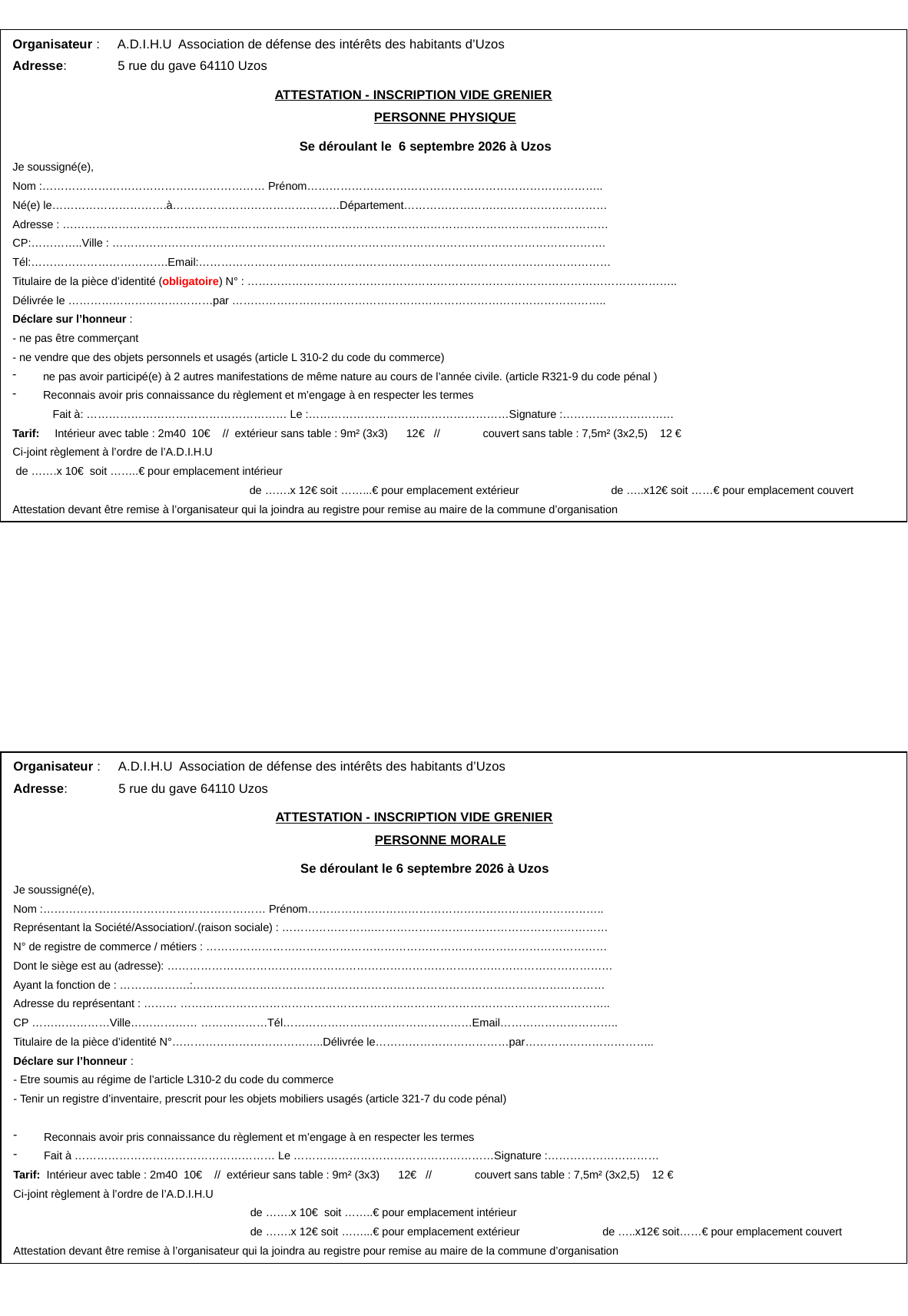

Organisateur :     A.D.I.H.U  Association de défense des intérêts des habitants d’Uzos
Adresse:              5 rue du gave 64110 Uzos
		ATTESTATION - INSCRIPTION VIDE GRENIER
			PERSONNE PHYSIQUE
	          Se déroulant le  6 septembre 2026 à Uzos
Je soussigné(e),
Nom :…………………………………………………… Prénom……………………………………………………………………..
Né(e) le………………………….à………………………………………Département…………………….…………………………
Adresse : …………………………………………………………………………………………………………………………………
CP:…………..Ville : …………………………………………………………………………………………………………………….
Tél:……………………………….Email:…………………………………………………………………………………………………
Titulaire de la pièce d’identité (obligatoire) N° : ……………………………………………………………………………………………………..
Délivrée le …………………………………par ………………………………………………………………………………………..
Déclare sur l’honneur :
- ne pas être commerçant
- ne vendre que des objets personnels et usagés (article L 310-2 du code du commerce)
 ne pas avoir participé(e) à 2 autres manifestations de même nature au cours de l’année civile. (article R321-9 du code pénal )
 Reconnais avoir pris connaissance du règlement et m’engage à en respecter les termes
             Fait à: ……………………………………………… Le :………………………………………………Signature :…………………………
Tarif:     Intérieur avec table : 2m40  10€    //  extérieur sans table : 9m² (3x3)      12€   //              couvert sans table : 7,5m² (3x2,5)    12 €
Ci-joint règlement à l’ordre de l’A.D.I.H.U
 de …….x 10€  soit ……..€ pour emplacement intérieur
	de …….x 12€ soit ……...€ pour emplacement extérieur                              de …..x12€ soit ……€ pour emplacement couvert
Attestation devant être remise à l’organisateur qui la joindra au registre pour remise au maire de la commune d’organisation

Organisateur :     A.D.I.H.U  Association de défense des intérêts des habitants d’Uzos
Adresse:              5 rue du gave 64110 Uzos
		ATTESTATION - INSCRIPTION VIDE GRENIER
			PERSONNE MORALE
	          Se déroulant le 6 septembre 2026 à Uzos
Je soussigné(e),
Nom :…………………………………………………… Prénom……………………………………………………………………..
Représentant la Société/Association/.(raison sociale) : …………………….………………………………………………………
N° de registre de commerce / métiers : ………………………………………………………………………………………………
Dont le siège est au (adresse): …………………………………………………………………………………………………………
Ayant la fonction de : ……………….:…………………………………………………………………………………………………
Adresse du représentant : ……… ……………………………………………………………………………………………………..
CP …………………Ville……………… ………………Tél……………………………………………Email…………………………..
Titulaire de la pièce d’identité N°…………………………………..Délivrée le………………………………par……………………………..
Déclare sur l’honneur :
- Etre soumis au régime de l’article L310-2 du code du commerce
- Tenir un registre d’inventaire, prescrit pour les objets mobiliers usagés (article 321-7 du code pénal)

 Reconnais avoir pris connaissance du règlement et m’engage à en respecter les termes
 Fait à ……………………………………………… Le ………………………………………………Signature :…………………………
Tarif:  Intérieur avec table : 2m40  10€    //  extérieur sans table : 9m² (3x3)      12€   //              couvert sans table : 7,5m² (3x2,5)    12 €
Ci-joint règlement à l’ordre de l’A.D.I.H.U
	de …….x 10€  soit ……..€ pour emplacement intérieur
	de …….x 12€ soit ……...€ pour emplacement extérieur                           de …..x12€ soit……€ pour emplacement couvert
Attestation devant être remise à l’organisateur qui la joindra au registre pour remise au maire de la commune d’organisation